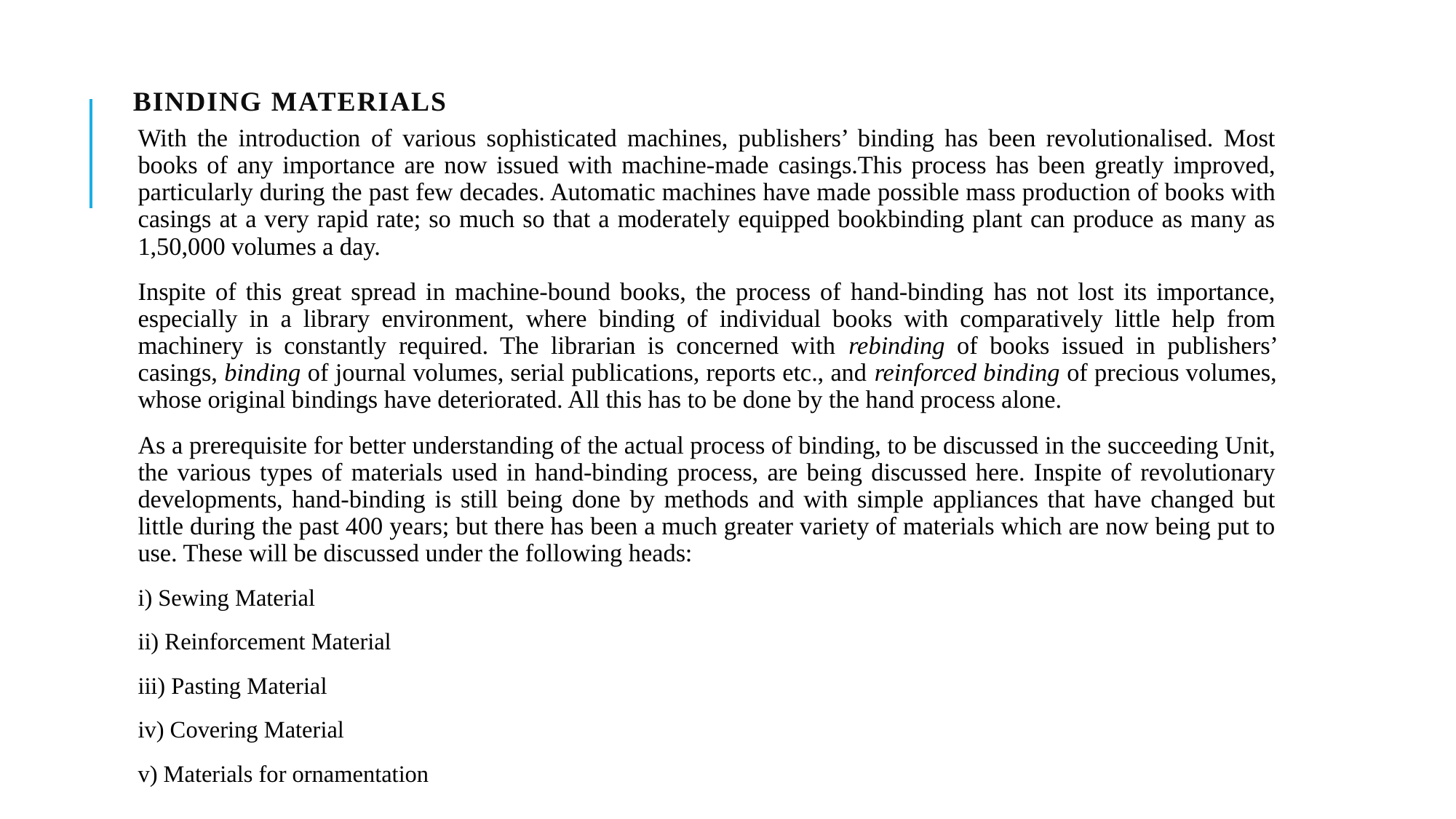

# BINDING MATERIALS
With the introduction of various sophisticated machines, publishers’ binding has been revolutionalised. Most books of any importance are now issued with machine-made casings.This process has been greatly improved, particularly during the past few decades. Automatic machines have made possible mass production of books with casings at a very rapid rate; so much so that a moderately equipped bookbinding plant can produce as many as 1,50,000 volumes a day.
Inspite of this great spread in machine-bound books, the process of hand-binding has not lost its importance, especially in a library environment, where binding of individual books with comparatively little help from machinery is constantly required. The librarian is concerned with rebinding of books issued in publishers’ casings, binding of journal volumes, serial publications, reports etc., and reinforced binding of precious volumes, whose original bindings have deteriorated. All this has to be done by the hand process alone.
As a prerequisite for better understanding of the actual process of binding, to be discussed in the succeeding Unit, the various types of materials used in hand-binding process, are being discussed here. Inspite of revolutionary developments, hand-binding is still being done by methods and with simple appliances that have changed but little during the past 400 years; but there has been a much greater variety of materials which are now being put to use. These will be discussed under the following heads:
i) Sewing Material
ii) Reinforcement Material
iii) Pasting Material
iv) Covering Material
v) Materials for ornamentation